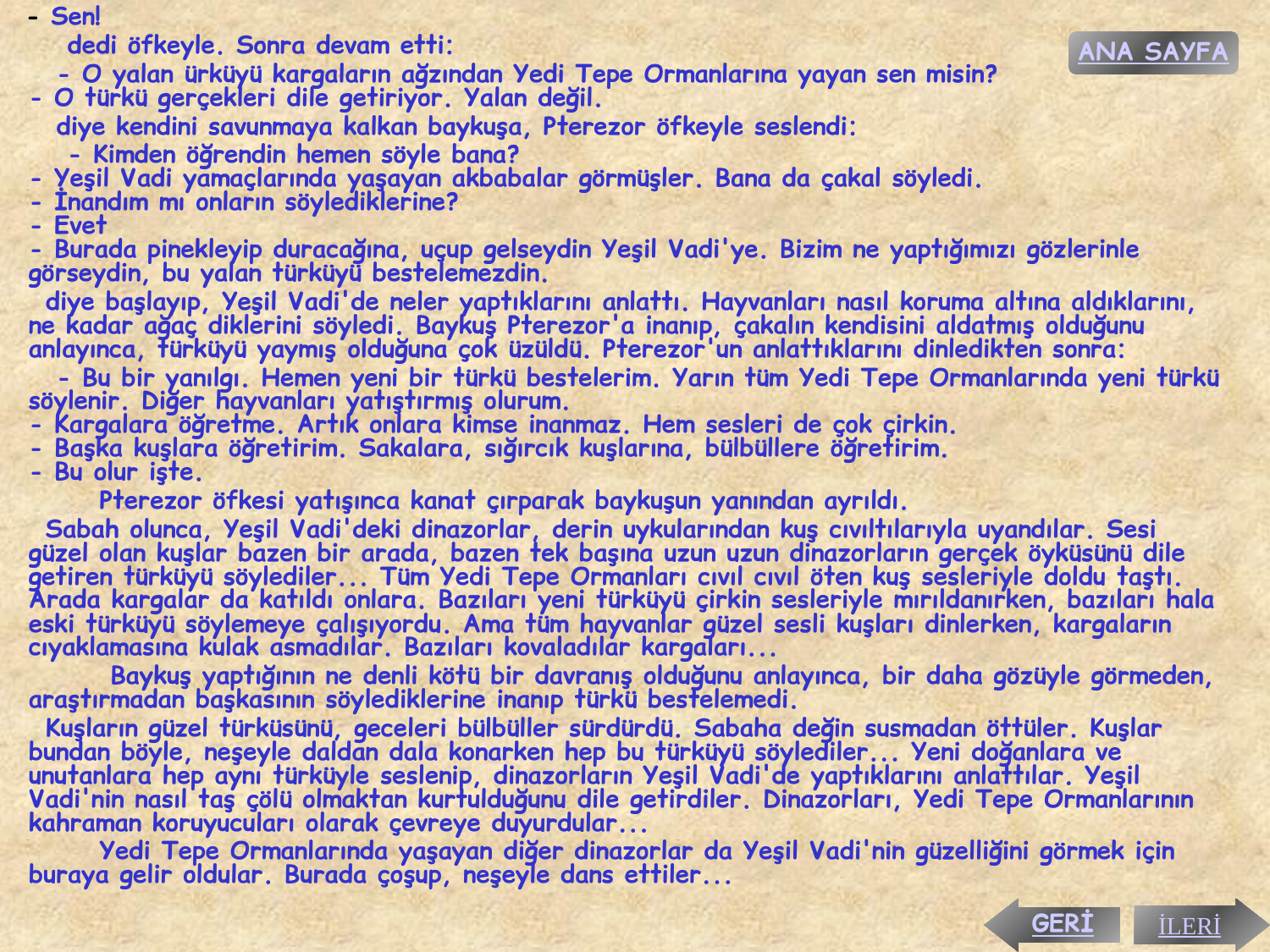

- Sen!
        dedi öfkeyle. Sonra devam etti:
       - O yalan ürküyü kargaların ağzından Yedi Tepe Ormanlarına yayan sen misin?
- O türkü gerçekleri dile getiriyor. Yalan değil.
       diye kendini savunmaya kalkan baykuşa, Pterezor öfkeyle seslendi:
        - Kimden öğrendin hemen söyle bana?
- Yeşil Vadi yamaçlarında yaşayan akbabalar görmüşler. Bana da çakal söyledi.
- İnandım mı onların söylediklerine?
- Evet
- Burada pinekleyip duracağına, uçup gelseydin Yeşil Vadi'ye. Bizim ne yaptığımızı gözlerinle görseydin, bu yalan türküyü bestelemezdin.
      diye başlayıp, Yeşil Vadi'de neler yaptıklarını anlattı. Hayvanları nasıl koruma altına aldıklarını, ne kadar ağaç diklerini söyledi. Baykuş Pterezor'a inanıp, çakalın kendisini aldatmış olduğunu anlayınca, türküyü yaymış olduğuna çok üzüldü. Pterezor'un anlattıklarını dinledikten sonra:
       - Bu bir yanılgı. Hemen yeni bir türkü bestelerim. Yarın tüm Yedi Tepe Ormanlarında yeni türkü söylenir. Diğer hayvanları yatıştırmış olurum.
- Kargalara öğretme. Artık onlara kimse inanmaz. Hem sesleri de çok çirkin.
- Başka kuşlara öğretirim. Sakalara, sığırcık kuşlarına, bülbüllere öğretirim.
- Bu olur işte.
           Pterezor öfkesi yatışınca kanat çırparak baykuşun yanından ayrıldı.
      Sabah olunca, Yeşil Vadi'deki dinazorlar, derin uykularından kuş cıvıltılarıyla uyandılar. Sesi güzel olan kuşlar bazen bir arada, bazen tek başına uzun uzun dinazorların gerçek öyküsünü dile getiren türküyü söylediler... Tüm Yedi Tepe Ormanları cıvıl cıvıl öten kuş sesleriyle doldu taştı. Arada kargalar da katıldı onlara. Bazıları yeni türküyü çirkin sesleriyle mırıldanırken, bazıları hala eski türküyü söylemeye çalışıyordu. Ama tüm hayvanlar güzel sesli kuşları dinlerken, kargaların cıyaklamasına kulak asmadılar. Bazıları kovaladılar kargaları...
            Baykuş yaptığının ne denli kötü bir davranış olduğunu anlayınca, bir daha gözüyle görmeden, araştırmadan başkasının söylediklerine inanıp türkü bestelemedi.
      Kuşların güzel türküsünü, geceleri bülbüller sürdürdü. Sabaha değin susmadan öttüler. Kuşlar bundan böyle, neşeyle daldan dala konarken hep bu türküyü söylediler... Yeni doğanlara ve unutanlara hep aynı türküyle seslenip, dinazorların Yeşil Vadi'de yaptıklarını anlattılar. Yeşil Vadi'nin nasıl taş çölü olmaktan kurtulduğunu dile getirdiler. Dinazorları, Yedi Tepe Ormanlarının kahraman koruyucuları olarak çevreye duyurdular...
           Yedi Tepe Ormanlarında yaşayan diğer dinazorlar da Yeşil Vadi'nin güzelliğini görmek için buraya gelir oldular. Burada çoşup, neşeyle dans ettiler...

ANA SAYFA
GERİ
İLERİ